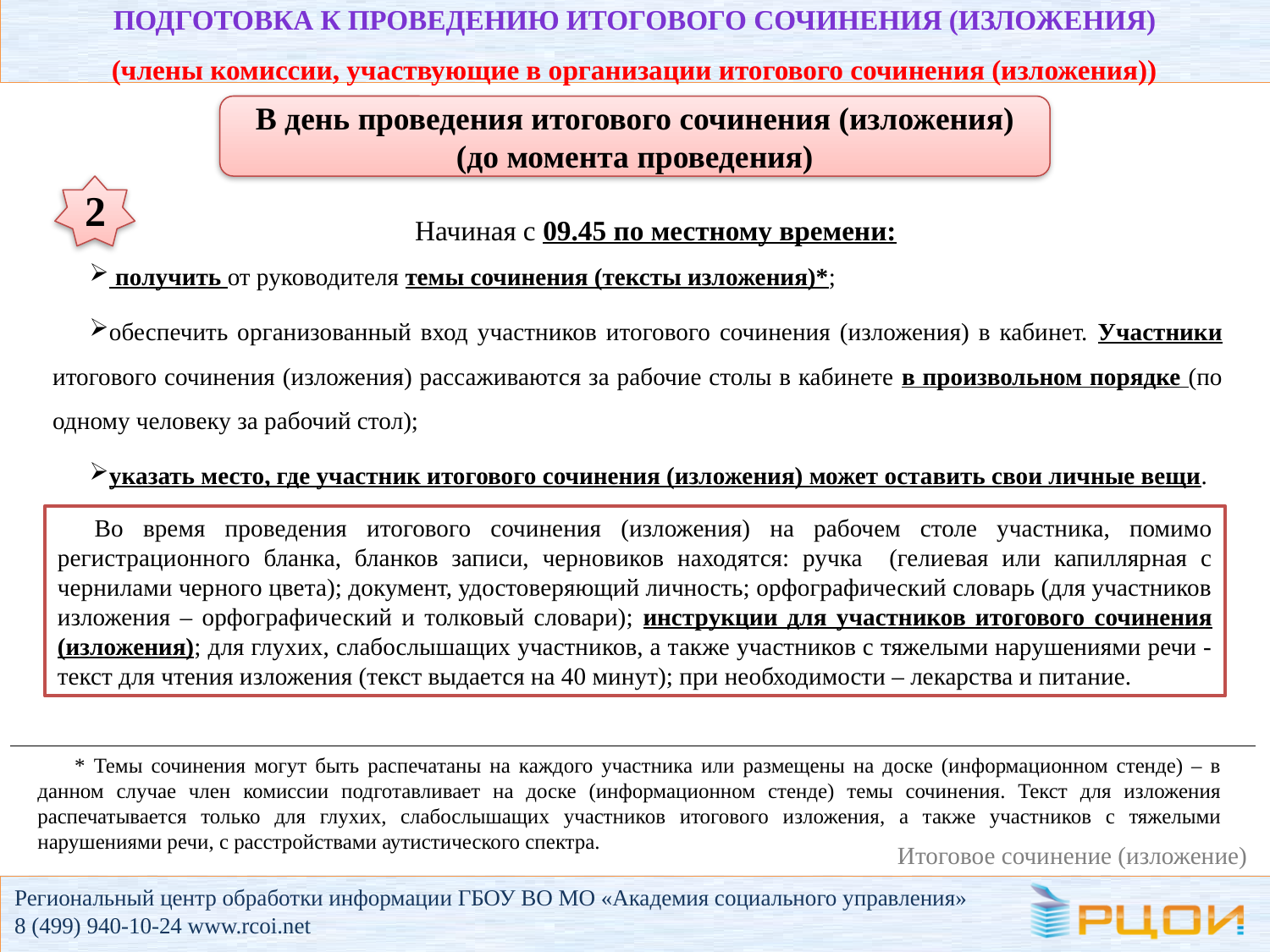

# Подготовка к проведению итогового сочинения (изложения) (члены комиссии, участвующие в организации итогового сочинения (изложения))
В день проведения итогового сочинения (изложения)
(до момента проведения)
2
Начиная с 09.45 по местному времени:
 получить от руководителя темы сочинения (тексты изложения)*;
обеспечить организованный вход участников итогового сочинения (изложения) в кабинет. Участники итогового сочинения (изложения) рассаживаются за рабочие столы в кабинете в произвольном порядке (по одному человеку за рабочий стол);
указать место, где участник итогового сочинения (изложения) может оставить свои личные вещи.
Во время проведения итогового сочинения (изложения) на рабочем столе участника, помимо регистрационного бланка, бланков записи, черновиков находятся: ручка  (гелиевая или капиллярная с чернилами черного цвета); документ, удостоверяющий личность; орфографический словарь (для участников изложения – орфографический и толковый словари); инструкции для участников итогового сочинения (изложения); для глухих, слабослышащих участников, а также участников с тяжелыми нарушениями речи - текст для чтения изложения (текст выдается на 40 минут); при необходимости – лекарства и питание.
* Темы сочинения могут быть распечатаны на каждого участника или размещены на доске (информационном стенде) – в данном случае член комиссии подготавливает на доске (информационном стенде) темы сочинения. Текст для изложения распечатывается только для глухих, слабослышащих участников итогового изложения, а также участников с тяжелыми нарушениями речи, с расстройствами аутистического спектра.